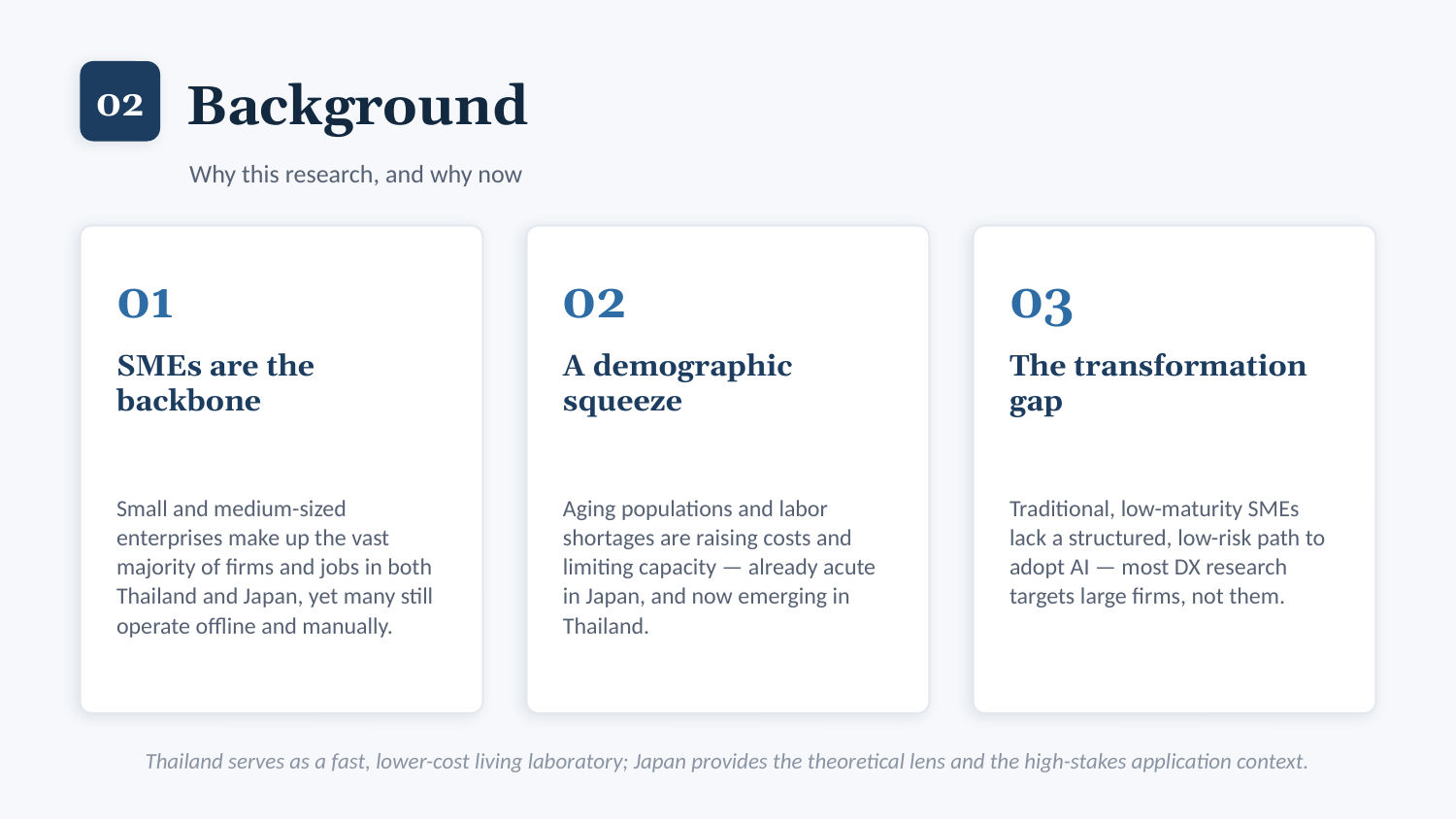

Background

02
Why this research, and why now

01
02
03
SMEs are the backbone
A demographic squeeze
The transformation gap
Small and medium-sized enterprises make up the vast majority of firms and jobs in both Thailand and Japan, yet many still operate offline and manually.
Aging populations and labor shortages are raising costs and limiting capacity — already acute in Japan, and now emerging in Thailand.
Traditional, low-maturity SMEs lack a structured, low-risk path to adopt AI — most DX research targets large firms, not them.
Thailand serves as a fast, lower-cost living laboratory; Japan provides the theoretical lens and the high-stakes application context.